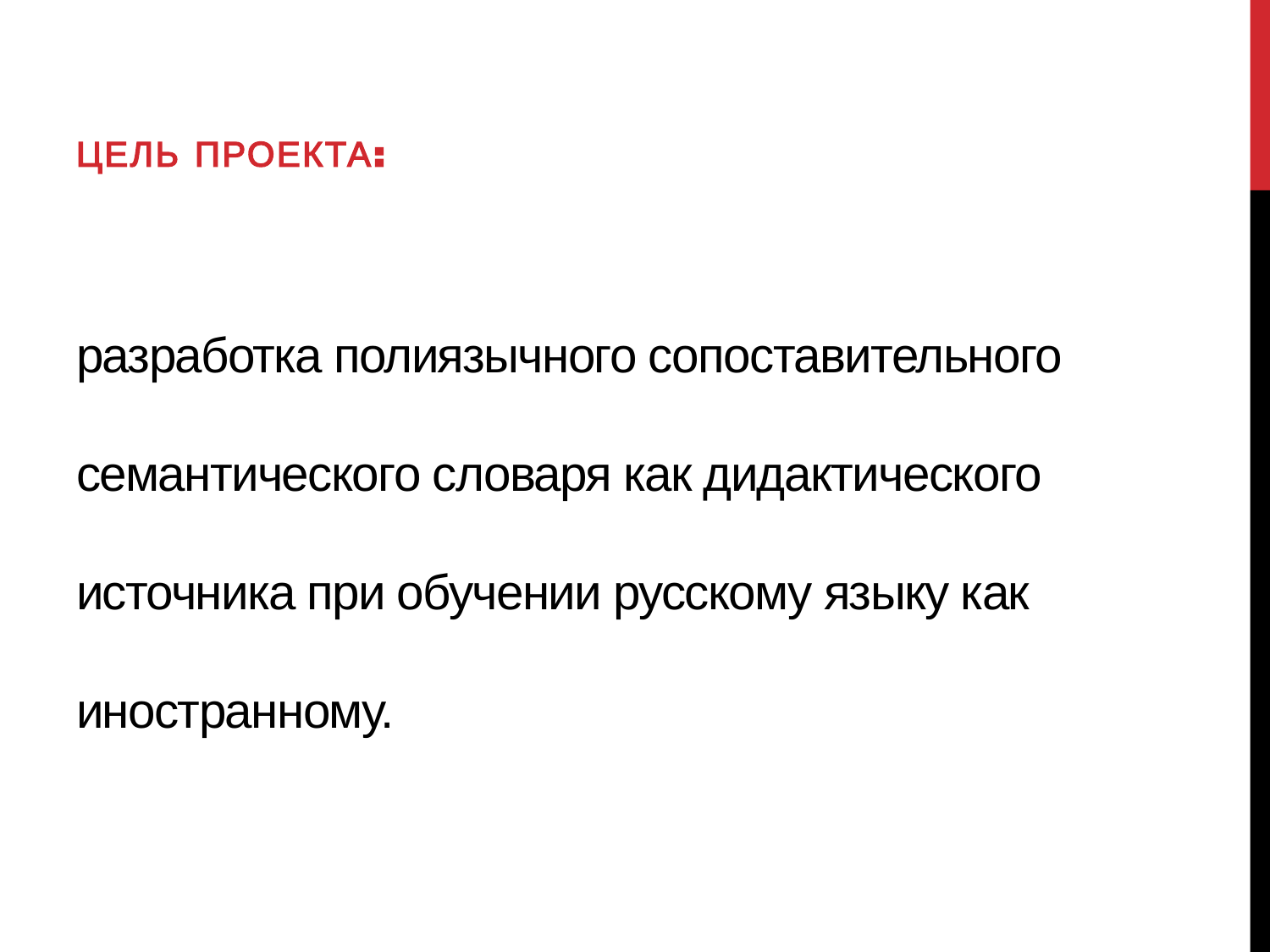

Цель проекта:
# разработка полиязычного сопоставительного семантического словаря как дидактического источника при обучении русскому языку как иностранному.